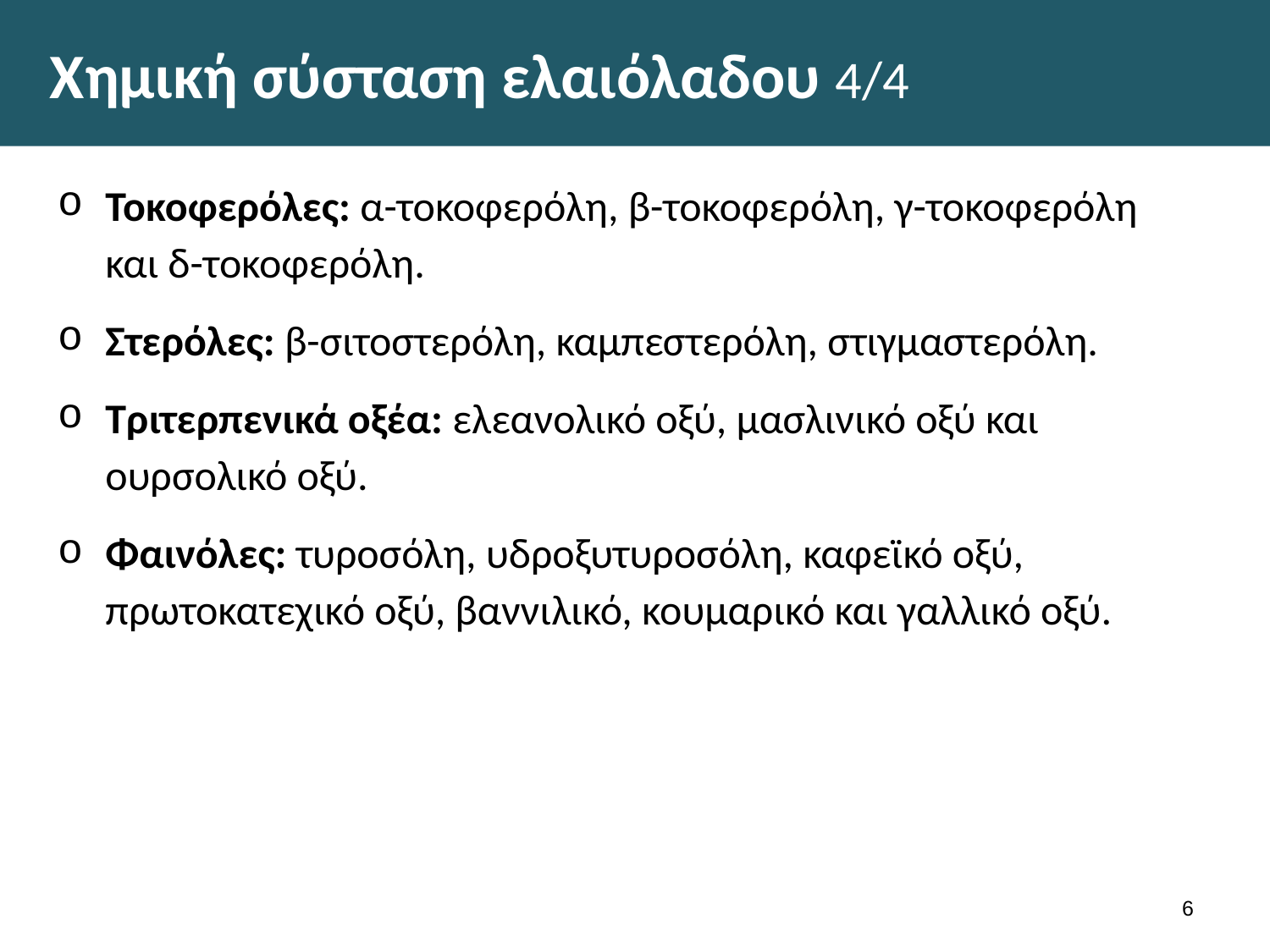

# Χημική σύσταση ελαιόλαδου 4/4
Τοκοφερόλες: α-τοκοφερόλη, β-τοκοφερόλη, γ-τοκοφερόλη και δ-τοκοφερόλη.
Στερόλες: β-σιτοστερόλη, καμπεστερόλη, στιγμαστερόλη.
Τριτερπενικά οξέα: ελεανολικό οξύ, μασλινικό οξύ και ουρσολικό οξύ.
Φαινόλες: τυροσόλη, υδροξυτυροσόλη, καφεϊκό οξύ, πρωτοκατεχικό οξύ, βαννιλικό, κουμαρικό και γαλλικό οξύ.
6